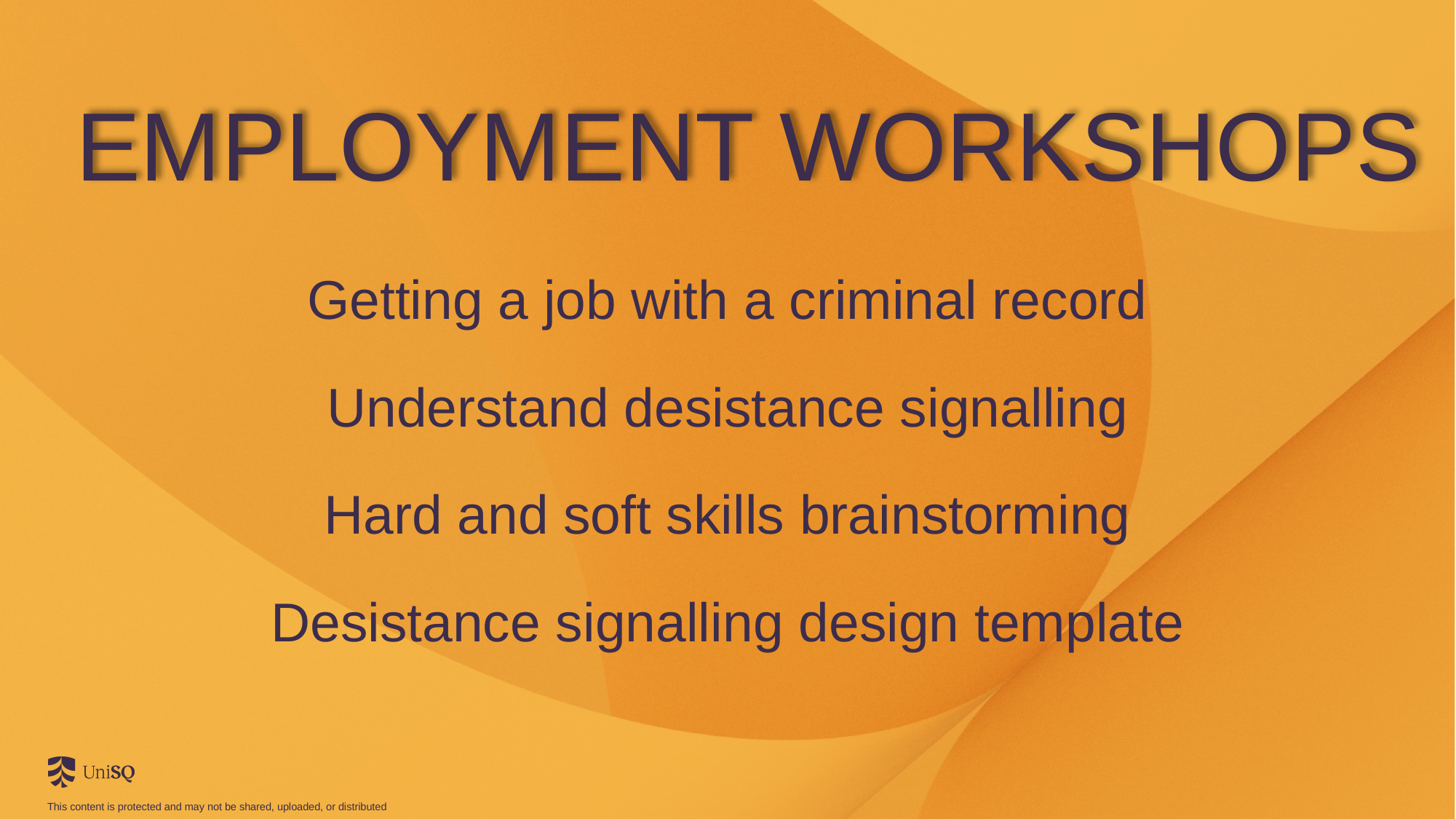

# EMPLOYMENT WORKSHOPS
Getting a job with a criminal record
Understand desistance signalling
Hard and soft skills brainstorming
Desistance signalling design template